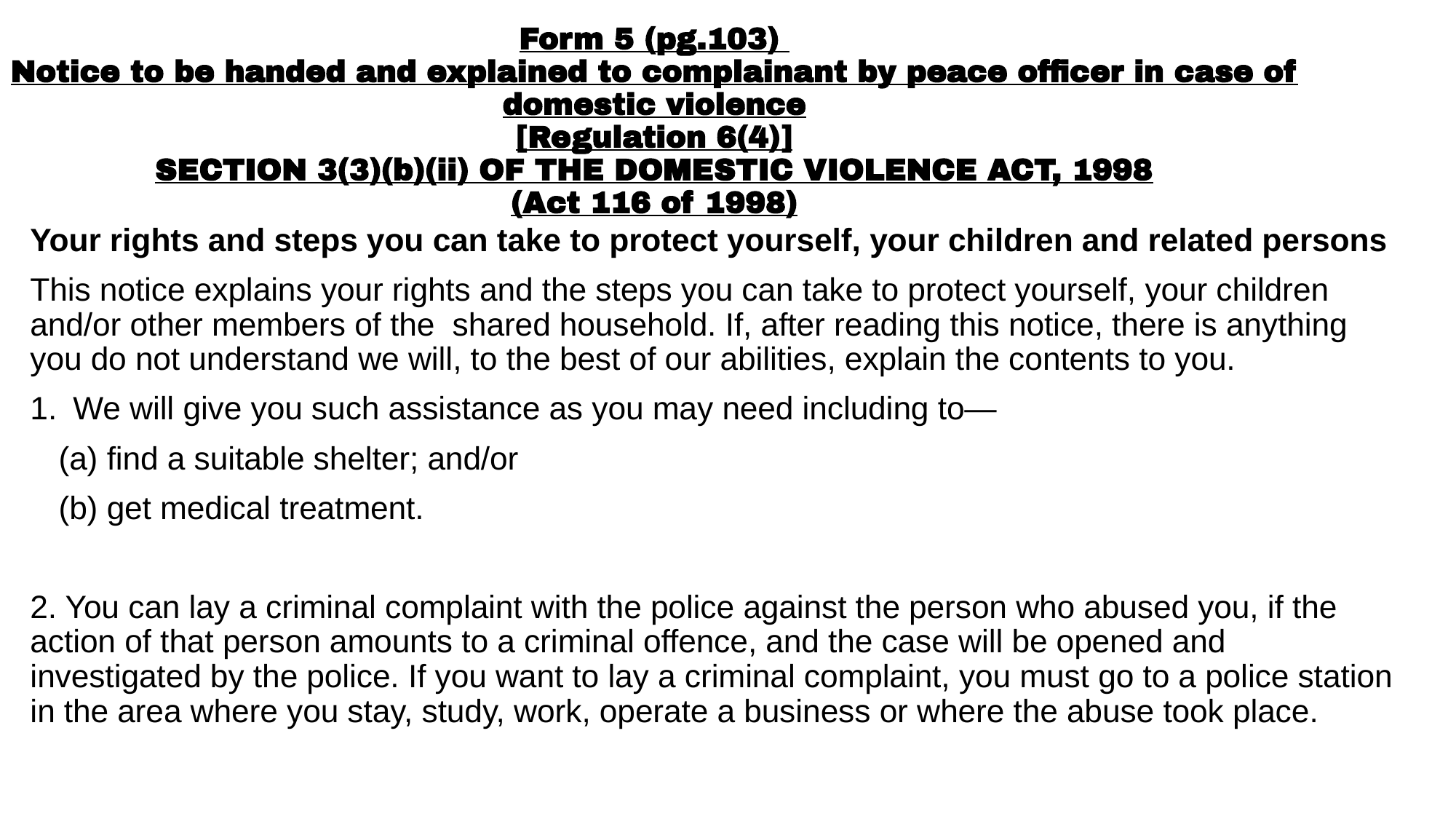

# Form 5 (pg.103) Notice to be handed and explained to complainant by peace officer in case of domestic violence [Regulation 6(4)] SECTION 3(3)(b)(ii) OF THE DOMESTIC VIOLENCE ACT, 1998 (Act 116 of 1998)
Your rights and steps you can take to protect yourself, your children and related persons
This notice explains your rights and the steps you can take to protect yourself, your children and/or other members of the  shared household. If, after reading this notice, there is anything you do not understand we will, to the best of our abilities, explain the contents to you.
We will give you such assistance as you may need including to—
(a) find a suitable shelter; and/or
(b) get medical treatment.

2. You can lay a criminal complaint with the police against the person who abused you, if the action of that person amounts to a criminal offence, and the case will be opened and investigated by the police. If you want to lay a criminal complaint, you must go to a police station in the area where you stay, study, work, operate a business or where the abuse took place.